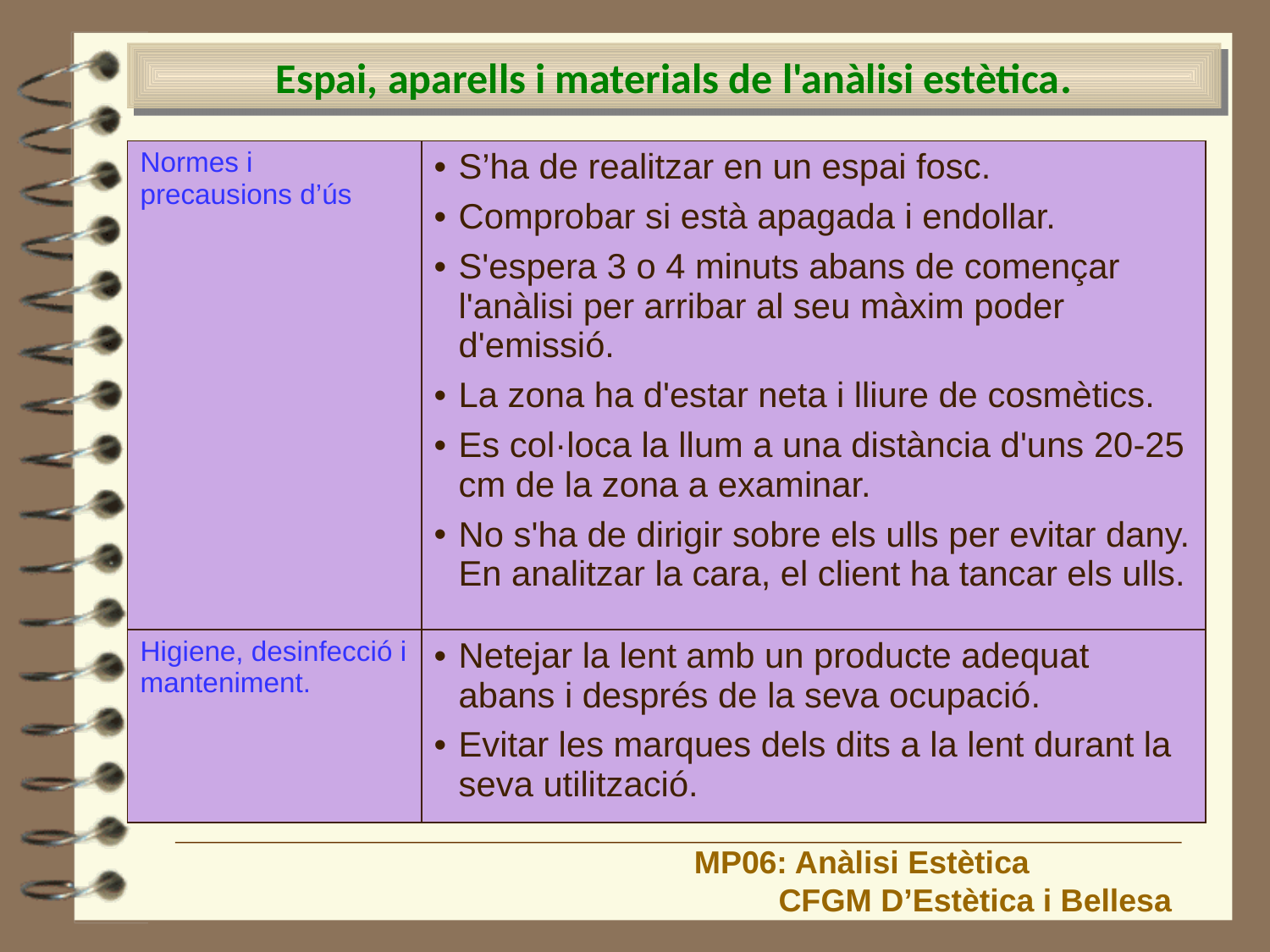

Espai, aparells i materials de l'anàlisi estètica.
| Normes i precausions d’ús | S’ha de realitzar en un espai fosc. Comprobar si està apagada i endollar. S'espera 3 o 4 minuts abans de començar l'anàlisi per arribar al seu màxim poder d'emissió. La zona ha d'estar neta i lliure de cosmètics. Es col·loca la llum a una distància d'uns 20-25 cm de la zona a examinar. No s'ha de dirigir sobre els ulls per evitar dany. En analitzar la cara, el client ha tancar els ulls. |
| --- | --- |
| Higiene, desinfecció i manteniment. | Netejar la lent amb un producte adequat abans i després de la seva ocupació. Evitar les marques dels dits a la lent durant la seva utilització. |
MP06: Anàlisi Estètica
            CFGM D’Estètica i Bellesa